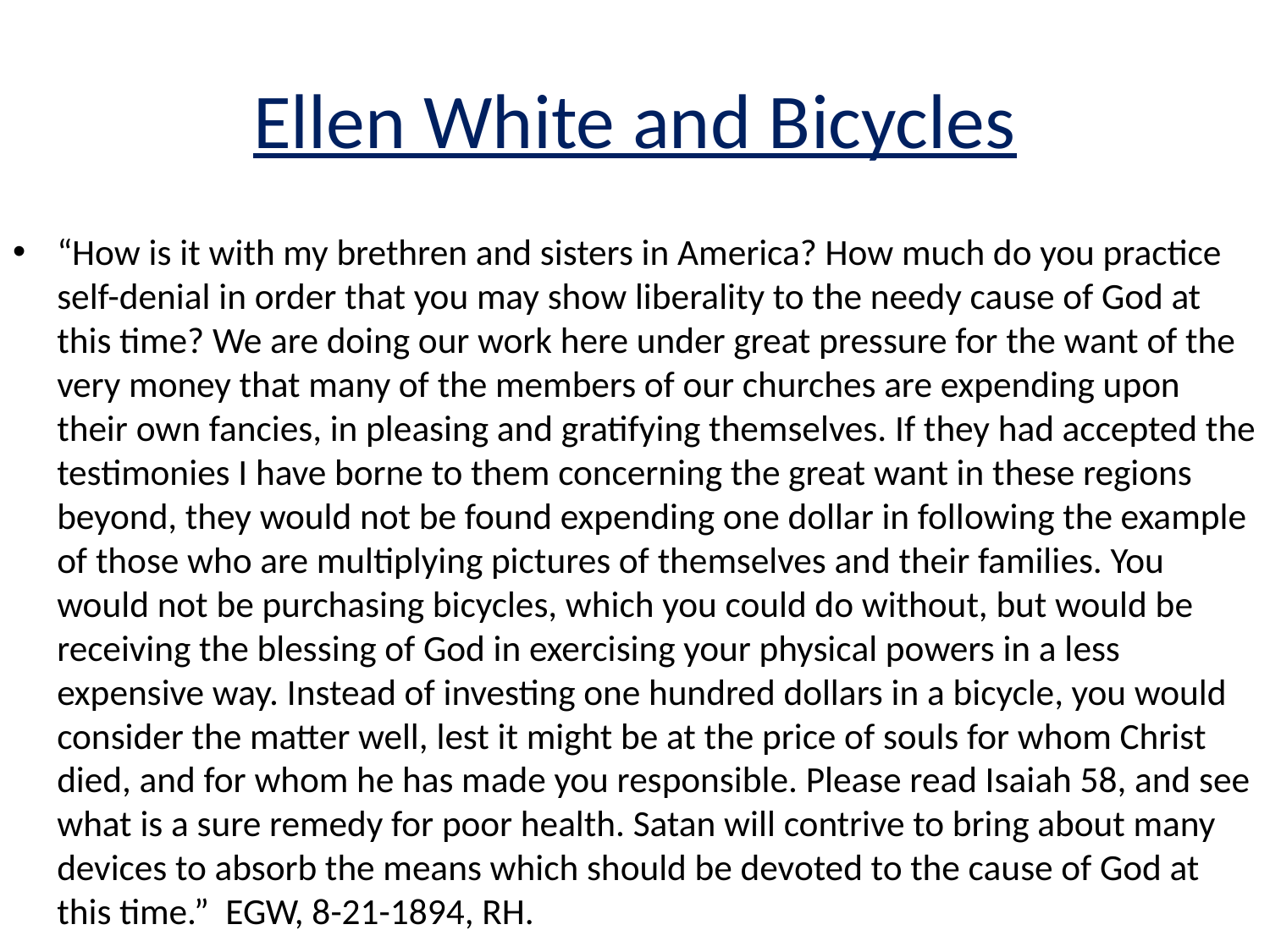

# Ellen White and Bicycles
“How is it with my brethren and sisters in America? How much do you practice self-denial in order that you may show liberality to the needy cause of God at this time? We are doing our work here under great pressure for the want of the very money that many of the members of our churches are expending upon their own fancies, in pleasing and gratifying themselves. If they had accepted the testimonies I have borne to them concerning the great want in these regions beyond, they would not be found expending one dollar in following the example of those who are multiplying pictures of themselves and their families. You would not be purchasing bicycles, which you could do without, but would be receiving the blessing of God in exercising your physical powers in a less expensive way. Instead of investing one hundred dollars in a bicycle, you would consider the matter well, lest it might be at the price of souls for whom Christ died, and for whom he has made you responsible. Please read Isaiah 58, and see what is a sure remedy for poor health. Satan will contrive to bring about many devices to absorb the means which should be devoted to the cause of God at this time.”  EGW, 8-21-1894, RH.